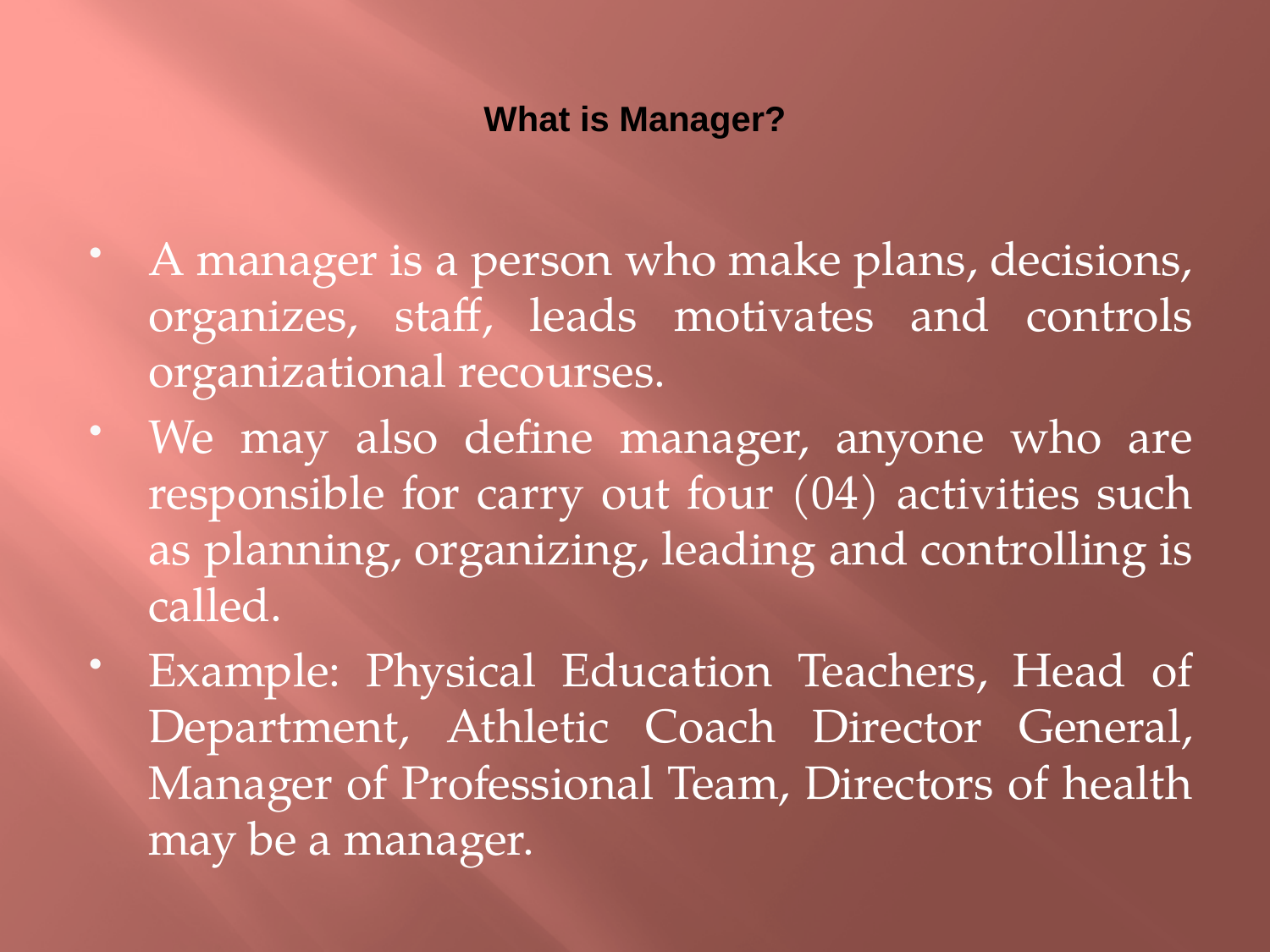

# What is Manager?
A manager is a person who make plans, decisions, organizes, staff, leads motivates and controls organizational recourses.
We may also define manager, anyone who are responsible for carry out four (04) activities such as planning, organizing, leading and controlling is called.
Example: Physical Education Teachers, Head of Department, Athletic Coach Director General, Manager of Professional Team, Directors of health may be a manager.